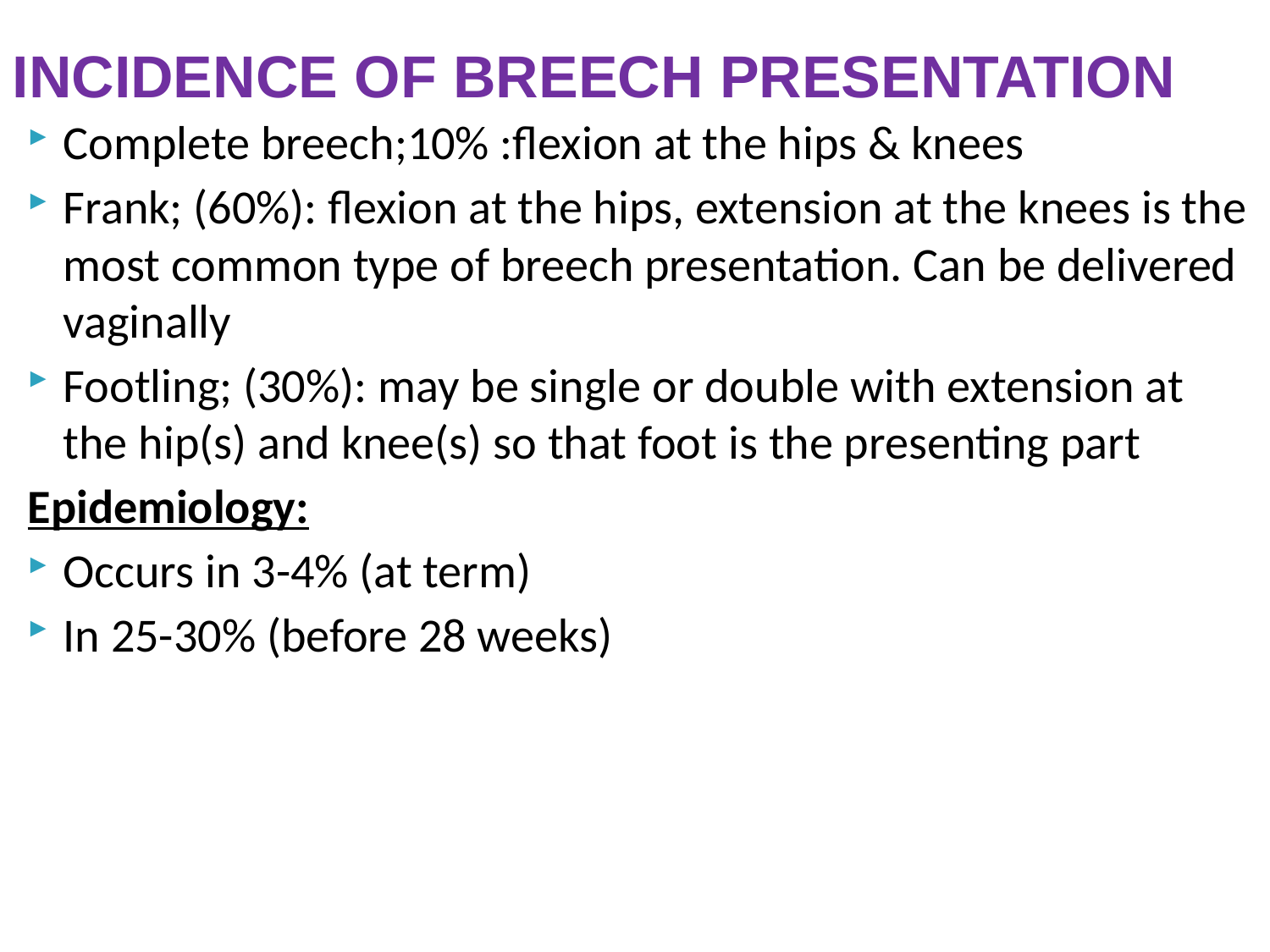

# INCIDENCE OF BREECH PRESENTATION
Complete breech;10% :flexion at the hips & knees
Frank; (60%): flexion at the hips, extension at the knees is the most common type of breech presentation. Can be delivered vaginally
Footling; (30%): may be single or double with extension at the hip(s) and knee(s) so that foot is the presenting part
Epidemiology:
Occurs in 3-4% (at term)
In 25-30% (before 28 weeks)